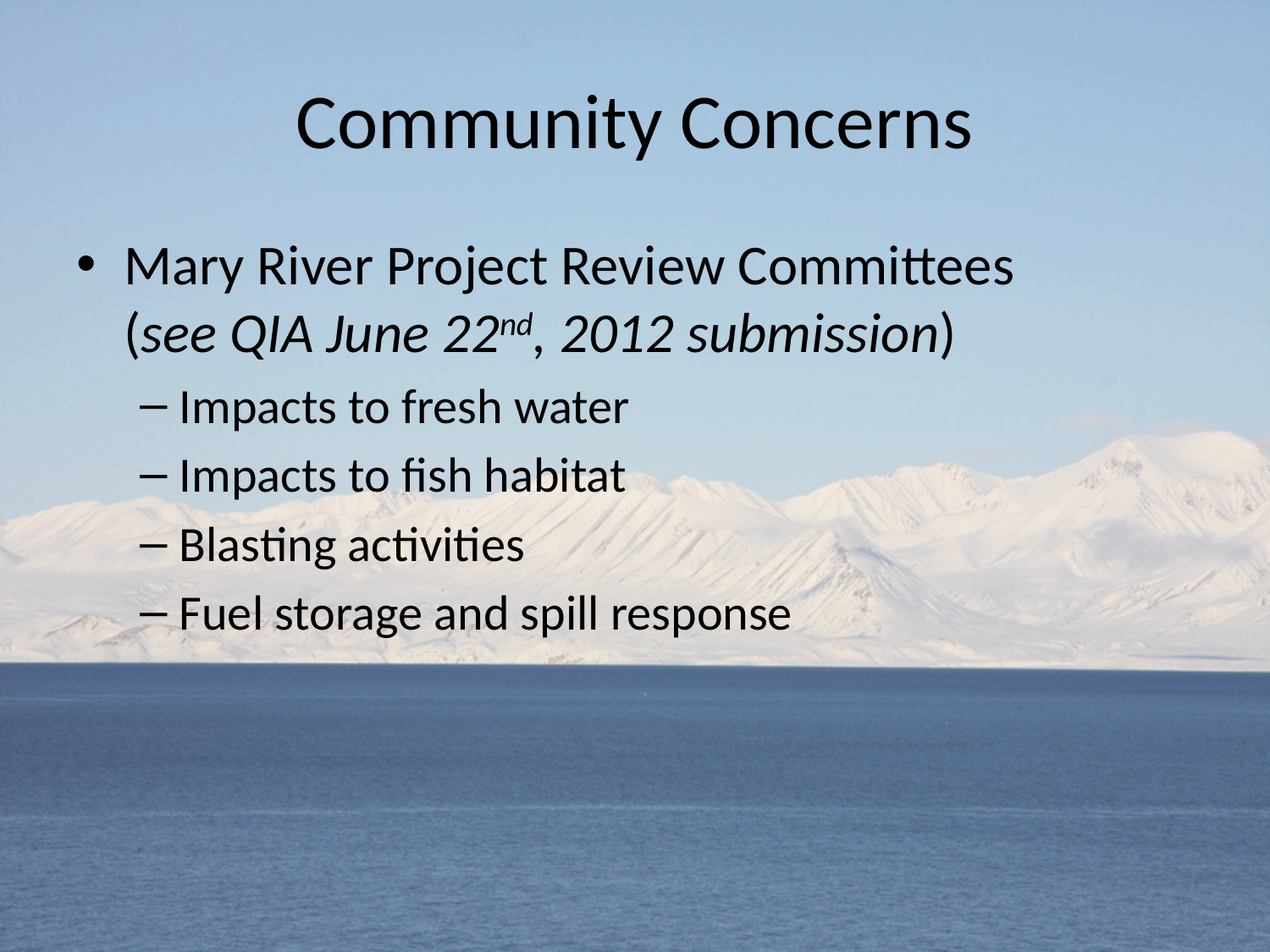

# Community Concerns
Mary River Project Review Committees             (see QIA June 22nd, 2012 submission)
Impacts to fresh water
Impacts to fish habitat
Blasting activities
Fuel storage and spill response